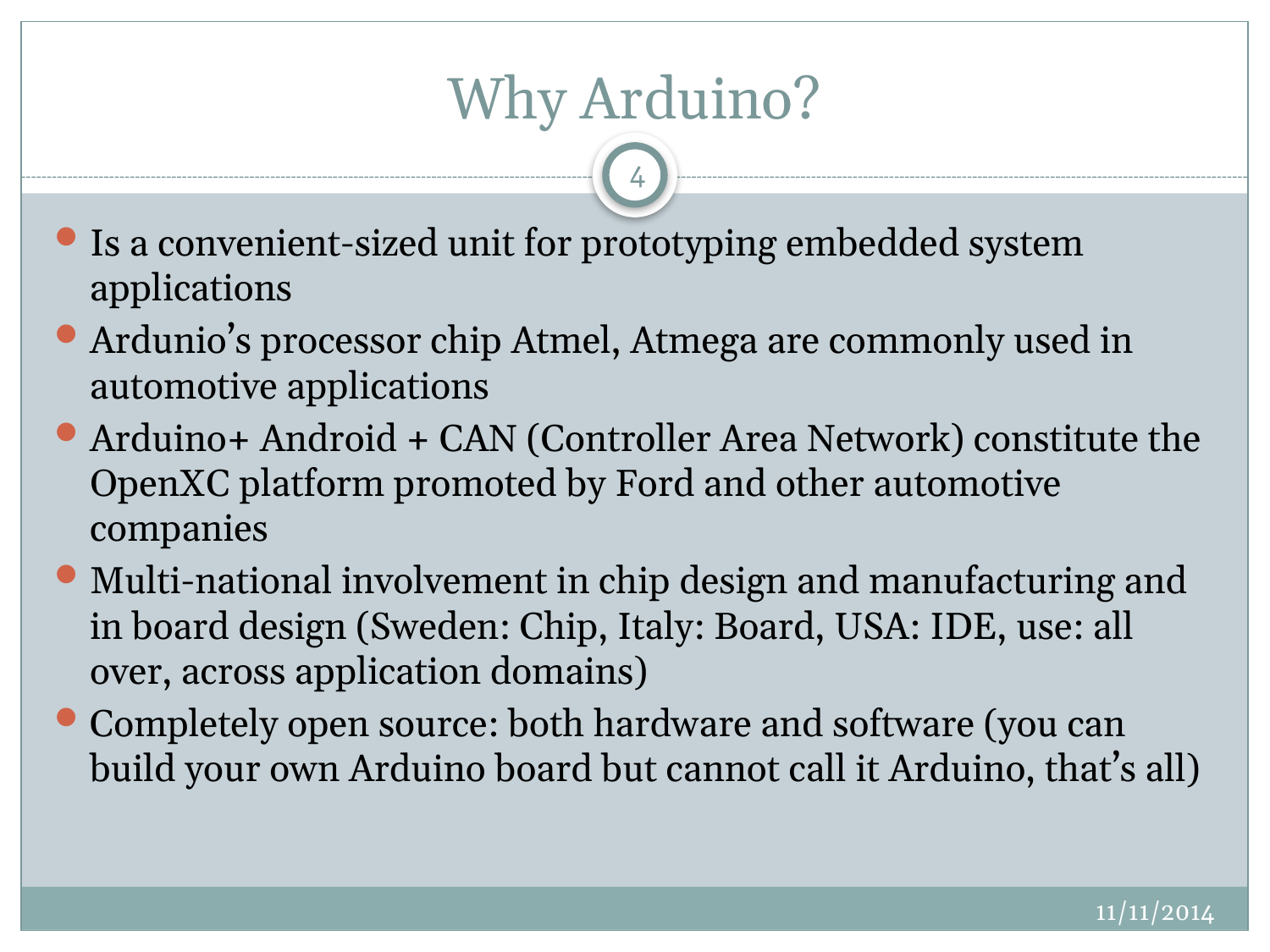

# Why Arduino?
4
Is a convenient-sized unit for prototyping embedded system applications
Ardunio’s processor chip Atmel, Atmega are commonly used in automotive applications
Arduino+ Android + CAN (Controller Area Network) constitute the OpenXC platform promoted by Ford and other automotive companies
Multi-national involvement in chip design and manufacturing and in board design (Sweden: Chip, Italy: Board, USA: IDE, use: all over, across application domains)
Completely open source: both hardware and software (you can build your own Arduino board but cannot call it Arduino, that’s all)
11/11/2014